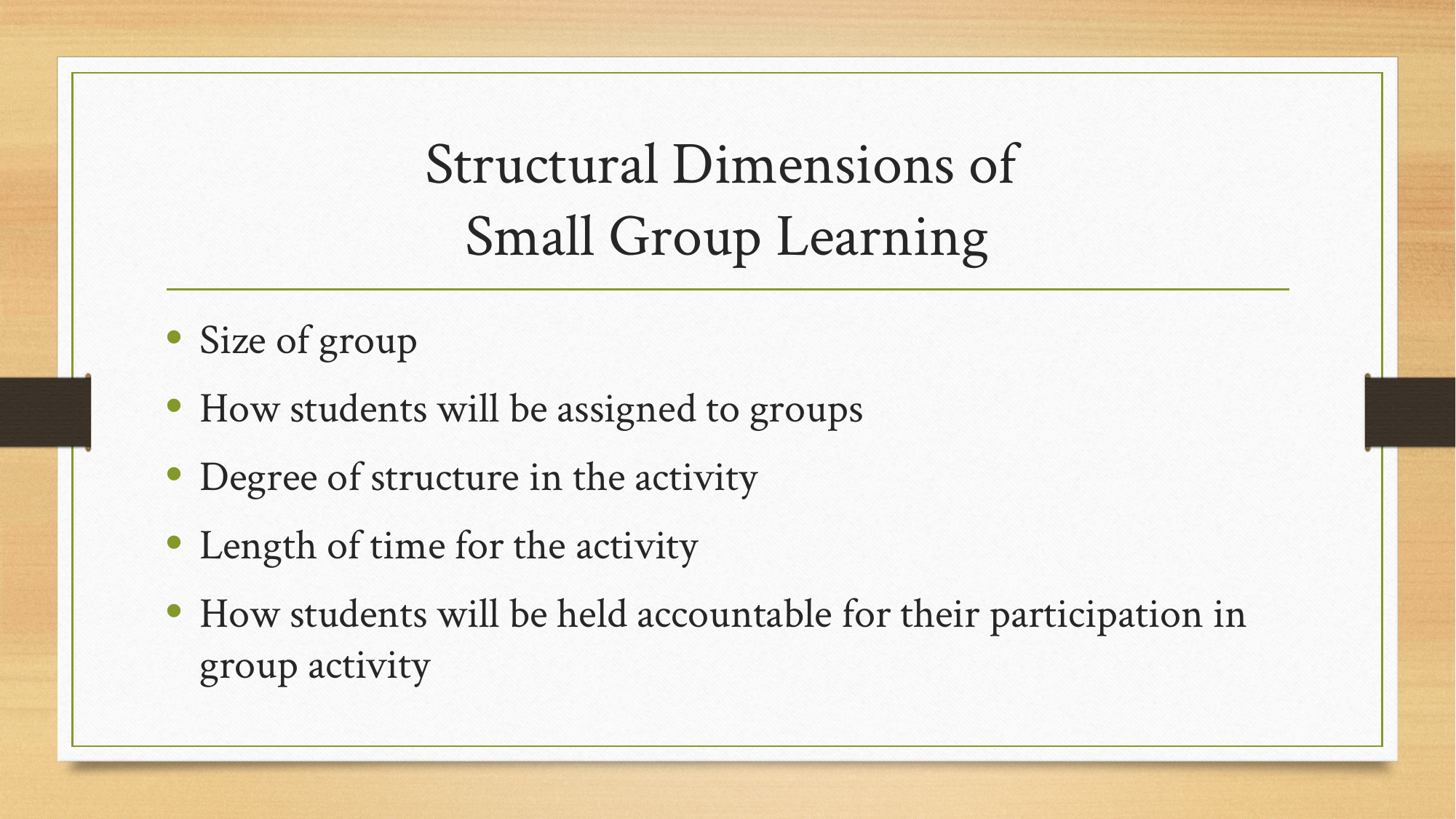

# Structural Dimensions of Small Group Learning
Size of group
How students will be assigned to groups
Degree of structure in the activity
Length of time for the activity
How students will be held accountable for their participation in group activity